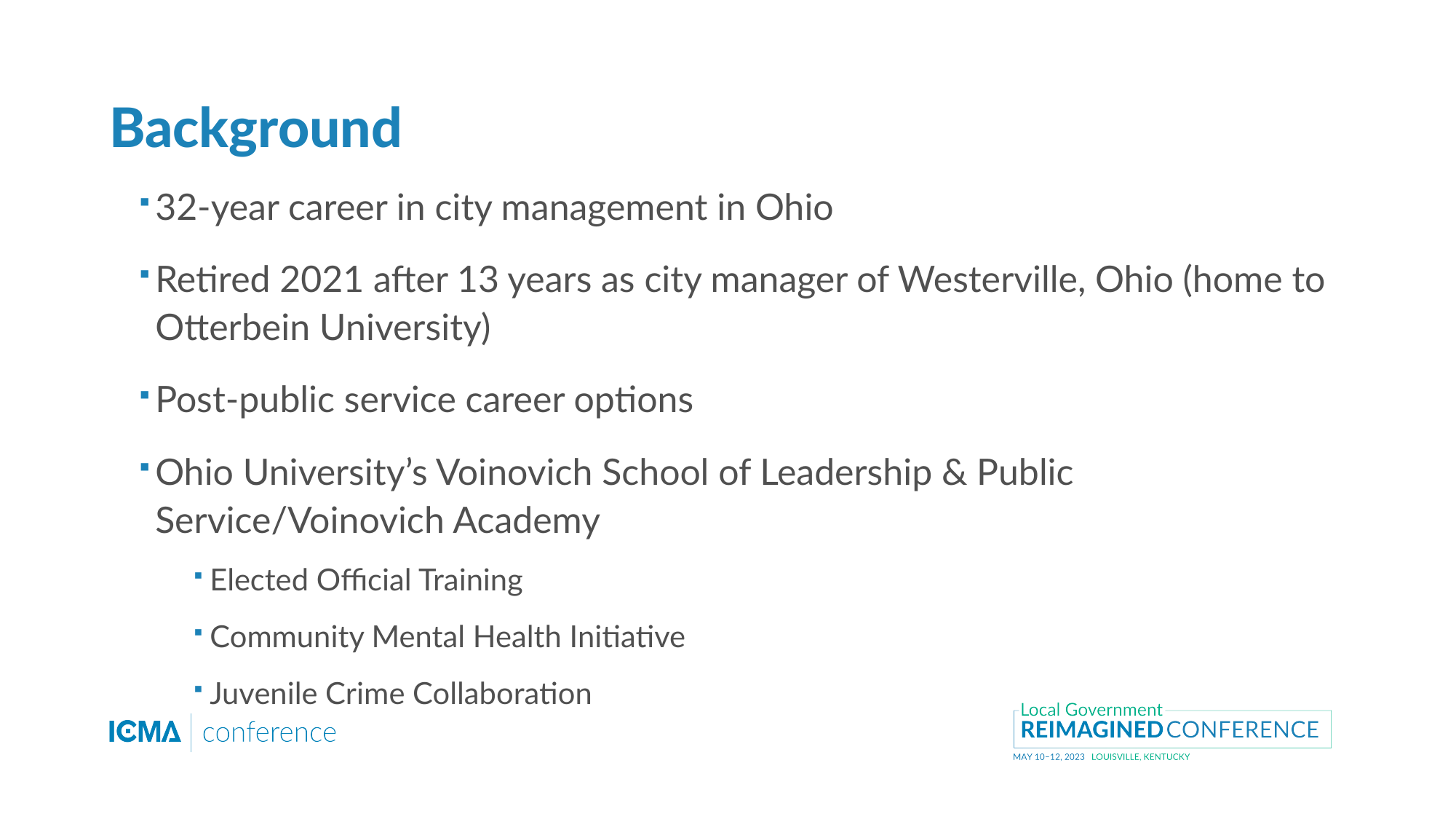

# Background
32-year career in city management in Ohio
Retired 2021 after 13 years as city manager of Westerville, Ohio (home to Otterbein University)
Post-public service career options
Ohio University’s Voinovich School of Leadership & Public Service/Voinovich Academy
Elected Official Training
Community Mental Health Initiative
Juvenile Crime Collaboration